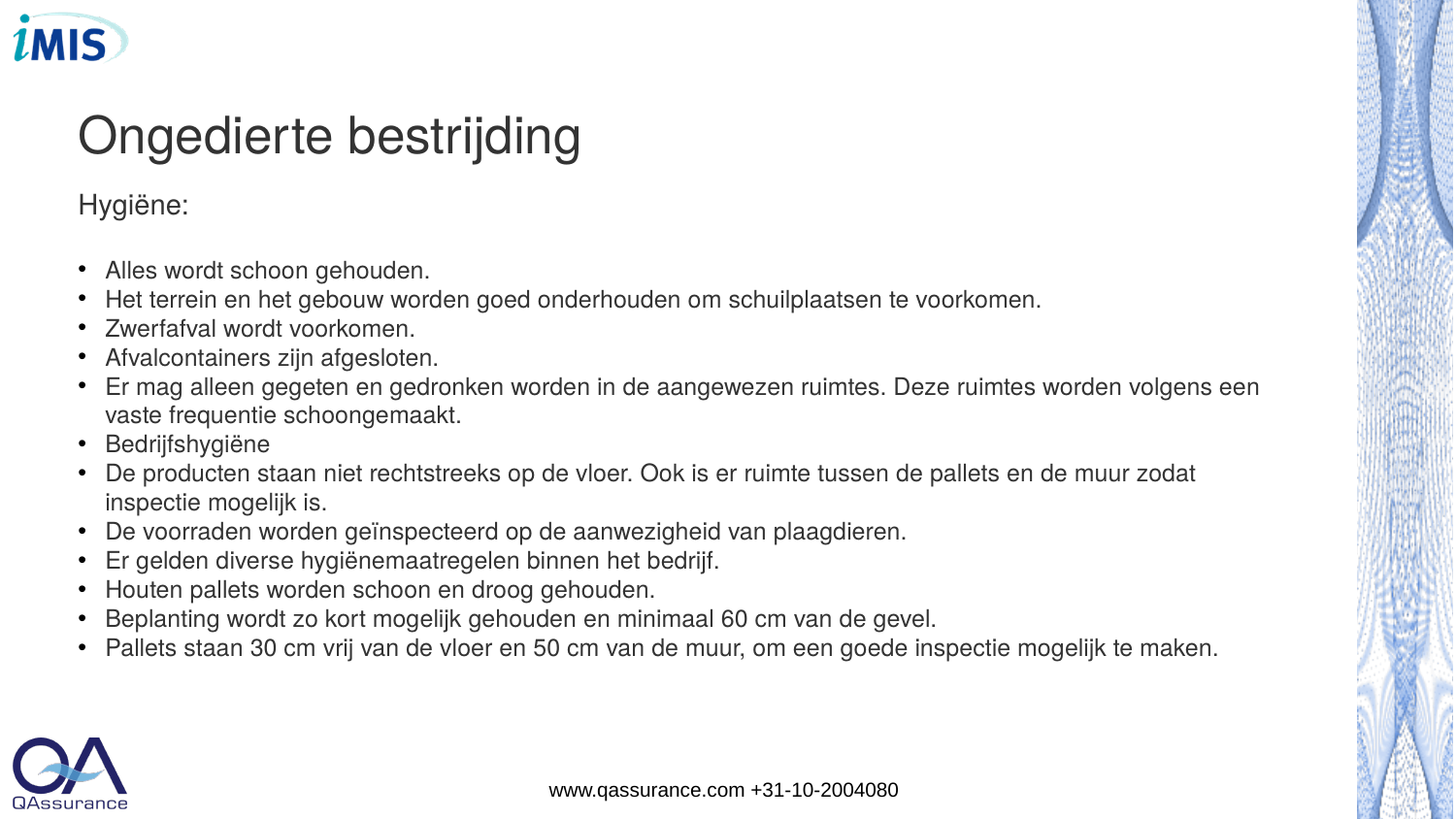

# Ongedierte bestrijding
Hygiëne:

Alles wordt schoon gehouden.
Het terrein en het gebouw worden goed onderhouden om schuilplaatsen te voorkomen.
Zwerfafval wordt voorkomen.
Afvalcontainers zijn afgesloten.
Er mag alleen gegeten en gedronken worden in de aangewezen ruimtes. Deze ruimtes worden volgens een vaste frequentie schoongemaakt.
Bedrijfshygiëne
De producten staan niet rechtstreeks op de vloer. Ook is er ruimte tussen de pallets en de muur zodat inspectie mogelijk is.
De voorraden worden geïnspecteerd op de aanwezigheid van plaagdieren.
Er gelden diverse hygiënemaatregelen binnen het bedrijf.
Houten pallets worden schoon en droog gehouden.
Beplanting wordt zo kort mogelijk gehouden en minimaal 60 cm van de gevel.
Pallets staan 30 cm vrij van de vloer en 50 cm van de muur, om een goede inspectie mogelijk te maken.